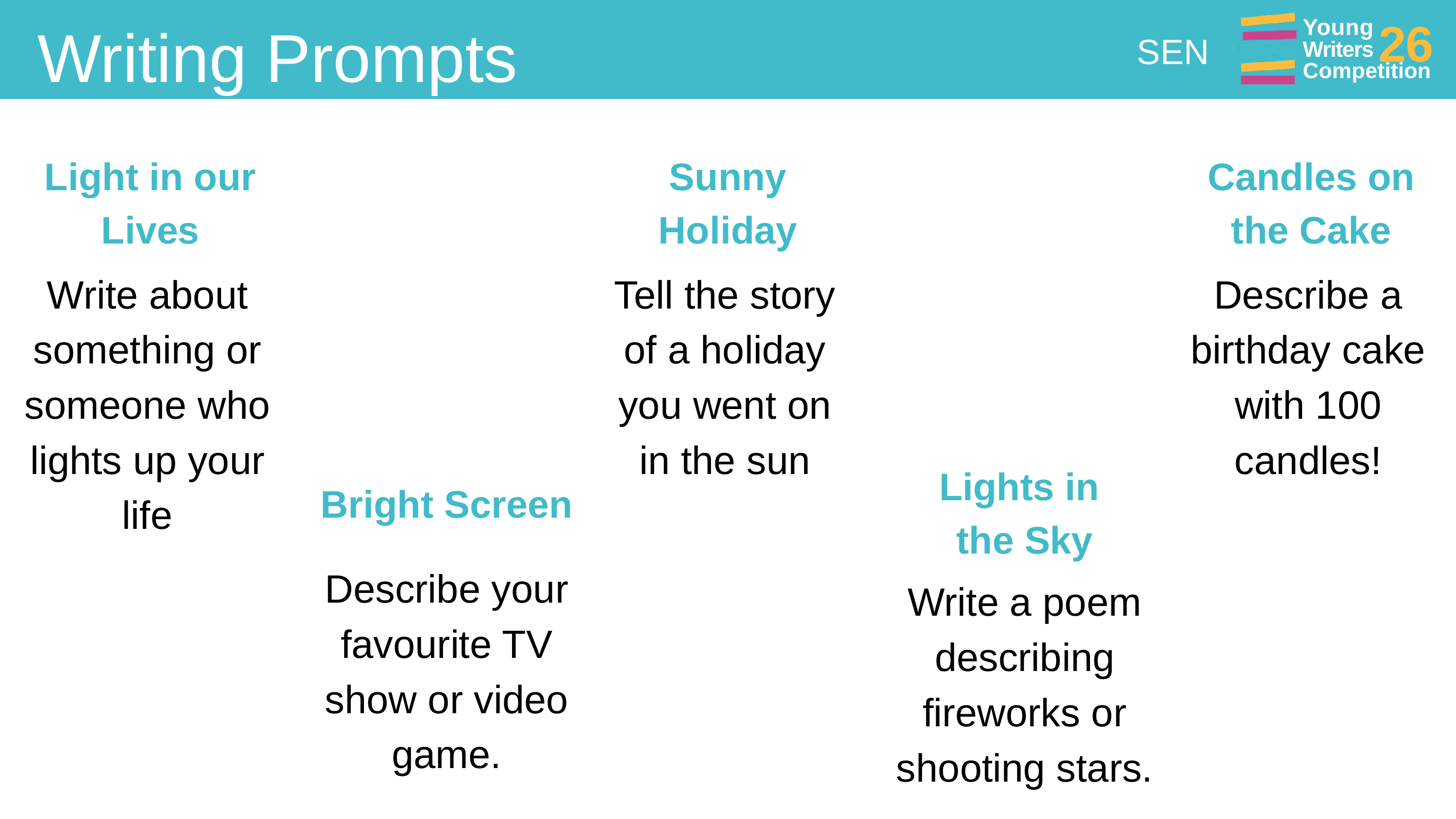

Writing Prompts

26
Young
Writers
Competition
SEN
Light in our Lives
Sunny Holiday
Candles on the Cake
Write about something or someone who lights up your life
Tell the story of a holiday you went on in the sun
Describe a birthday cake with 100 candles!
Lights in
the Sky
Bright Screen
Describe your favourite TV show or video game.
Write a poem describing fireworks or shooting stars.